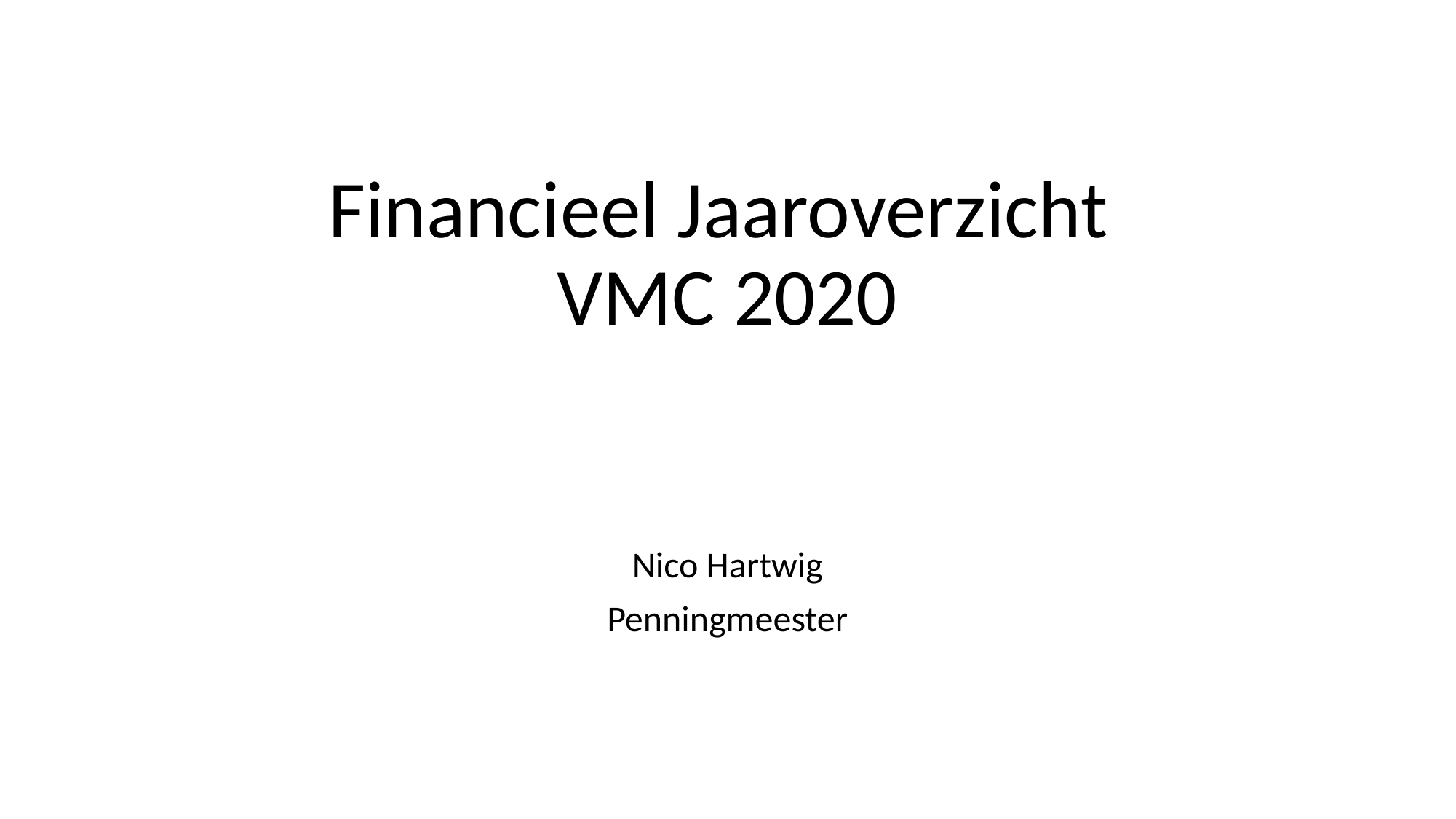

# Financieel Jaaroverzicht VMC 2020
Nico Hartwig
Penningmeester